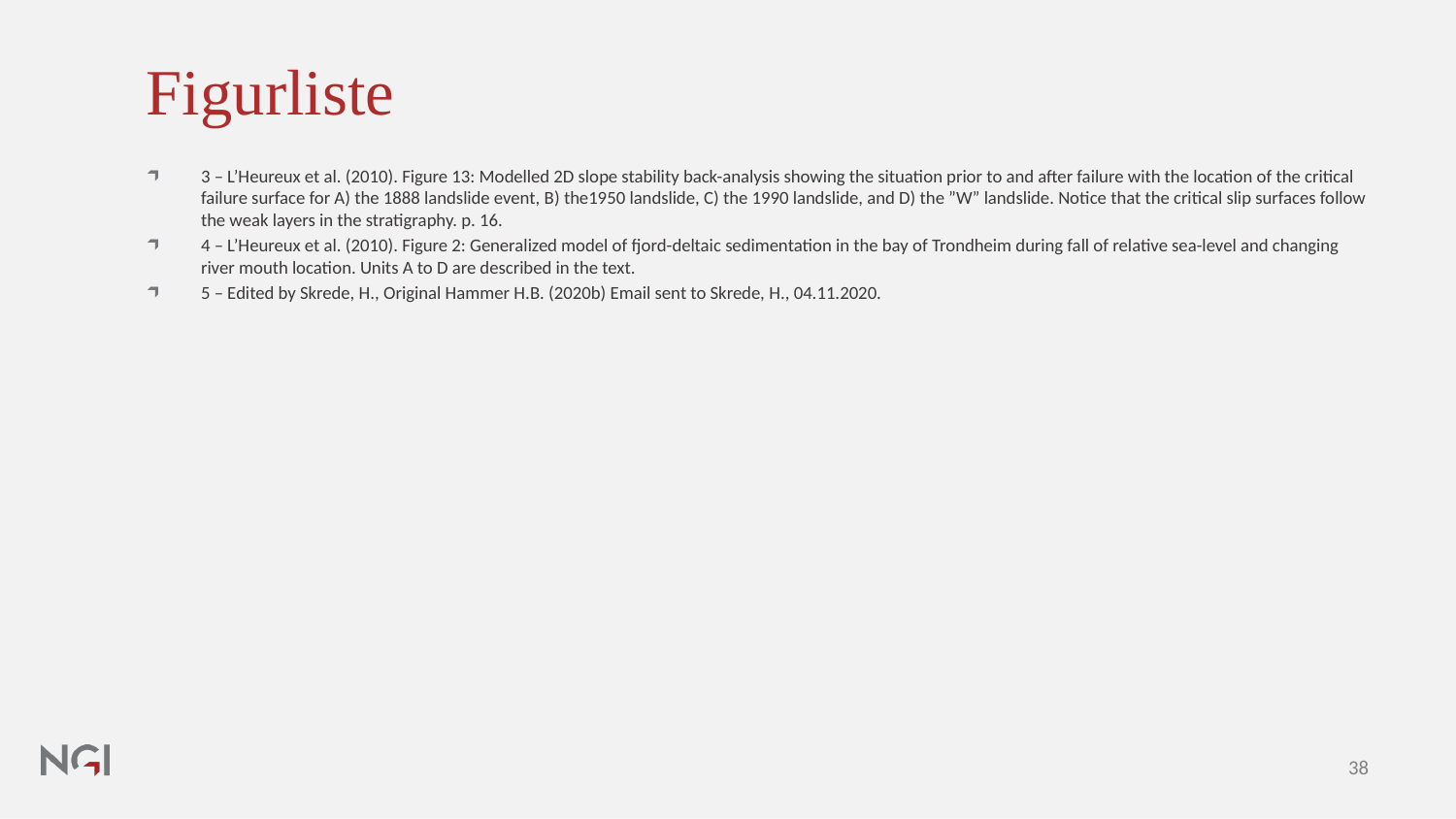

# Figurliste
3 – L’Heureux et al. (2010). Figure 13: Modelled 2D slope stability back-analysis showing the situation prior to and after failure with the location of the critical failure surface for A) the 1888 landslide event, B) the1950 landslide, C) the 1990 landslide, and D) the ”W” landslide. Notice that the critical slip surfaces follow the weak layers in the stratigraphy. p. 16.
4 – L’Heureux et al. (2010). Figure 2: Generalized model of fjord-deltaic sedimentation in the bay of Trondheim during fall of relative sea-level and changing river mouth location. Units A to D are described in the text.
5 – Edited by Skrede, H., Original Hammer H.B. (2020b) Email sent to Skrede, H., 04.11.2020.
38